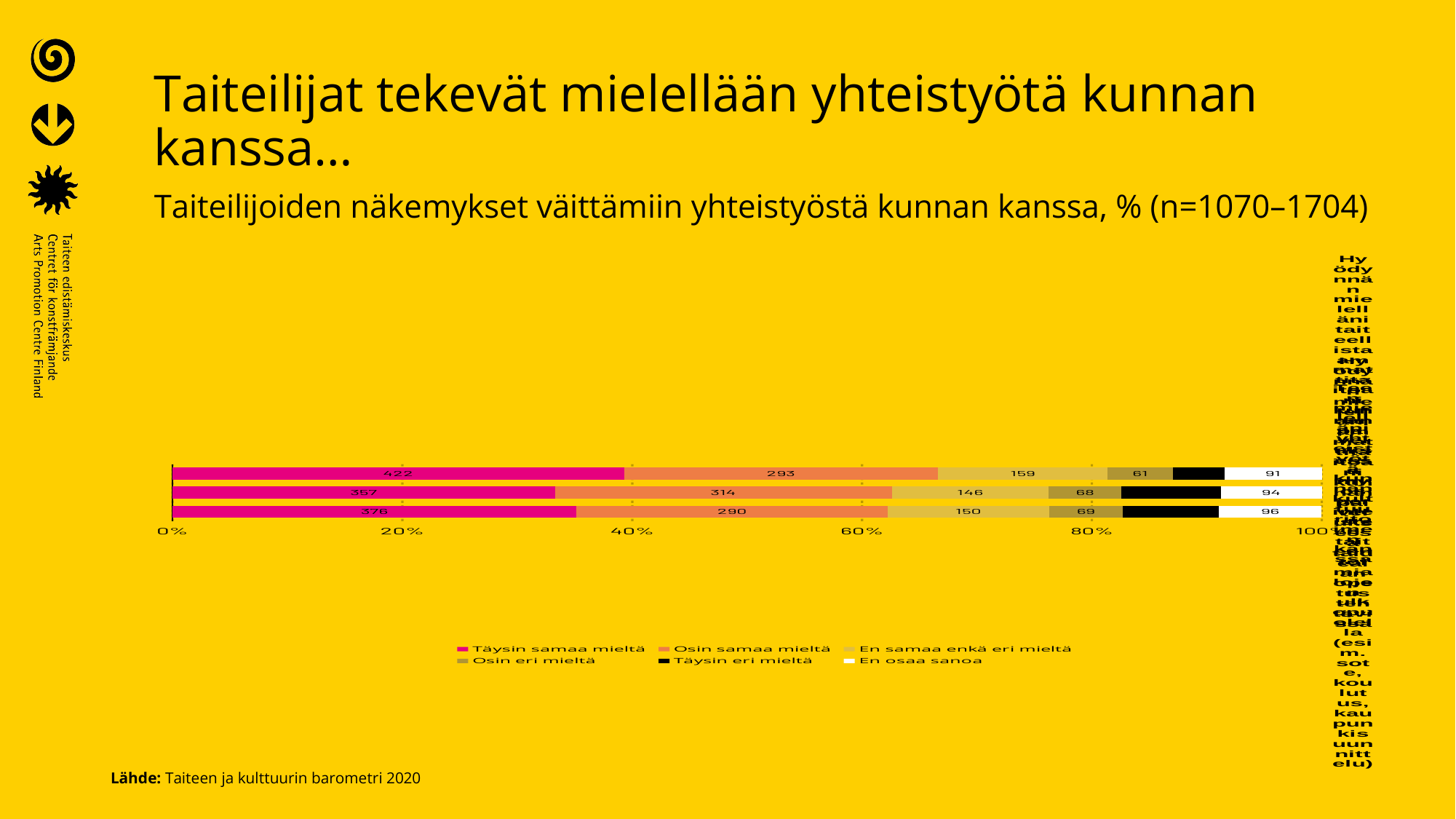

# Taiteilijat tekevät mielellään yhteistyötä kunnan kanssa…
Taiteilijoiden näkemykset väittämiin yhteistyöstä kunnan kanssa, % (n=1070–1704)

### Chart

| Category | Täysin samaa mieltä | Osin samaa mieltä | En samaa enkä eri mieltä | Osin eri mieltä | Täysin eri mieltä | En osaa sanoa |
|---|---|---|---|---|---|---|
| Teen mielelläni yhteistyötä kunnan kulttuuritoimen kanssa | 422.0 | 293.0 | 159.0 | 61.0 | 48.0 | 91.0 |
| Hyödynnän mielelläni ammattitaitoani kunnan palveluksessa taidealan opetustehtävissä | 357.0 | 314.0 | 146.0 | 68.0 | 93.0 | 94.0 |
| Hyödynnän mielelläni taiteellista ammattitaitoani kunnan palveluksessa myös perinteisten taiteen toimialojen ulkopuolella (esim. sote, koulutus, kaupunkisuunnittelu) | 376.0 | 290.0 | 150.0 | 69.0 | 89.0 | 96.0 |
Lähde: Taiteen ja kulttuurin barometri 2020